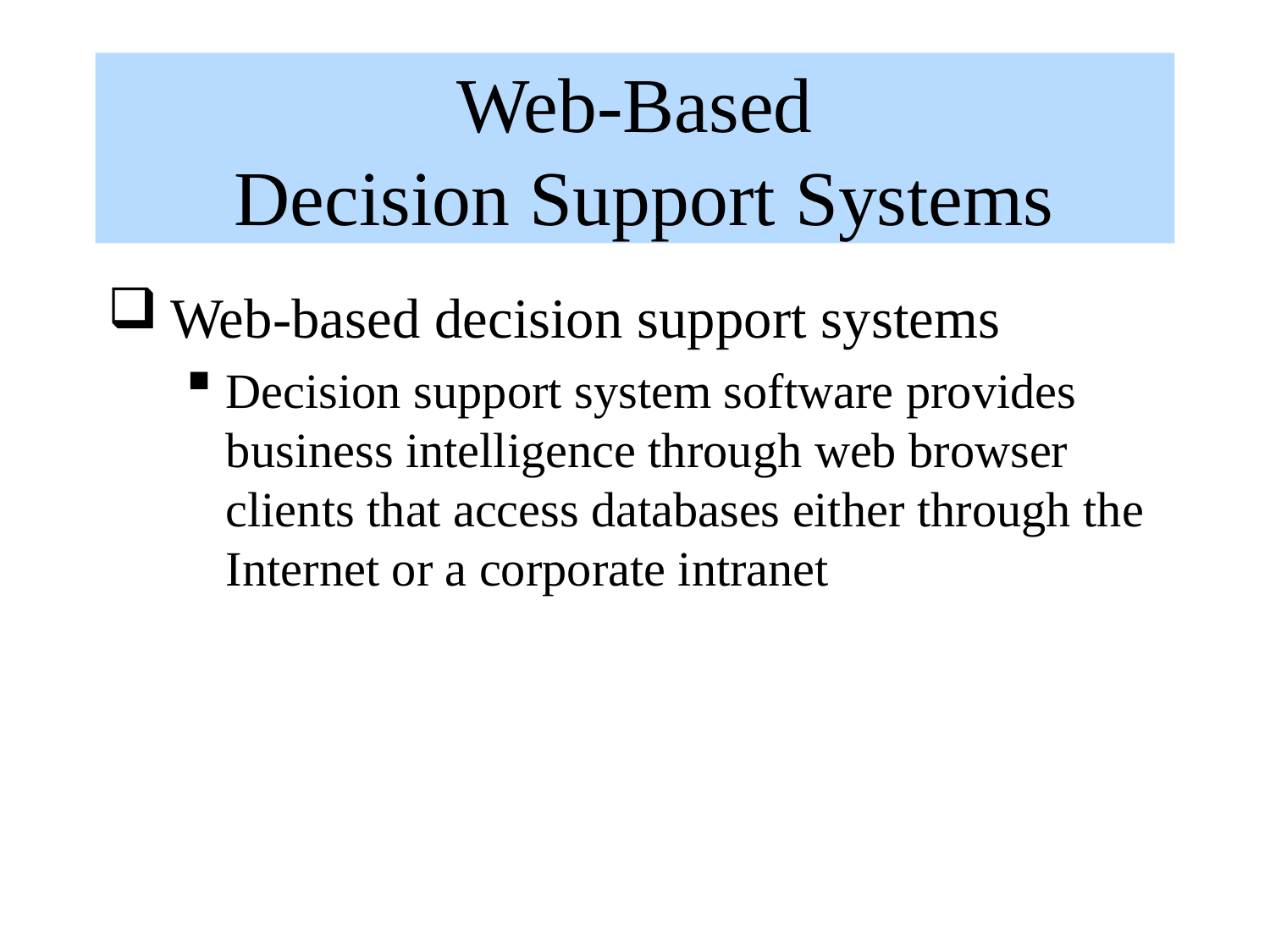

# Web-Based Decision Support Systems
Web-based decision support systems
Decision support system software provides business intelligence through web browser clients that access databases either through the Internet or a corporate intranet